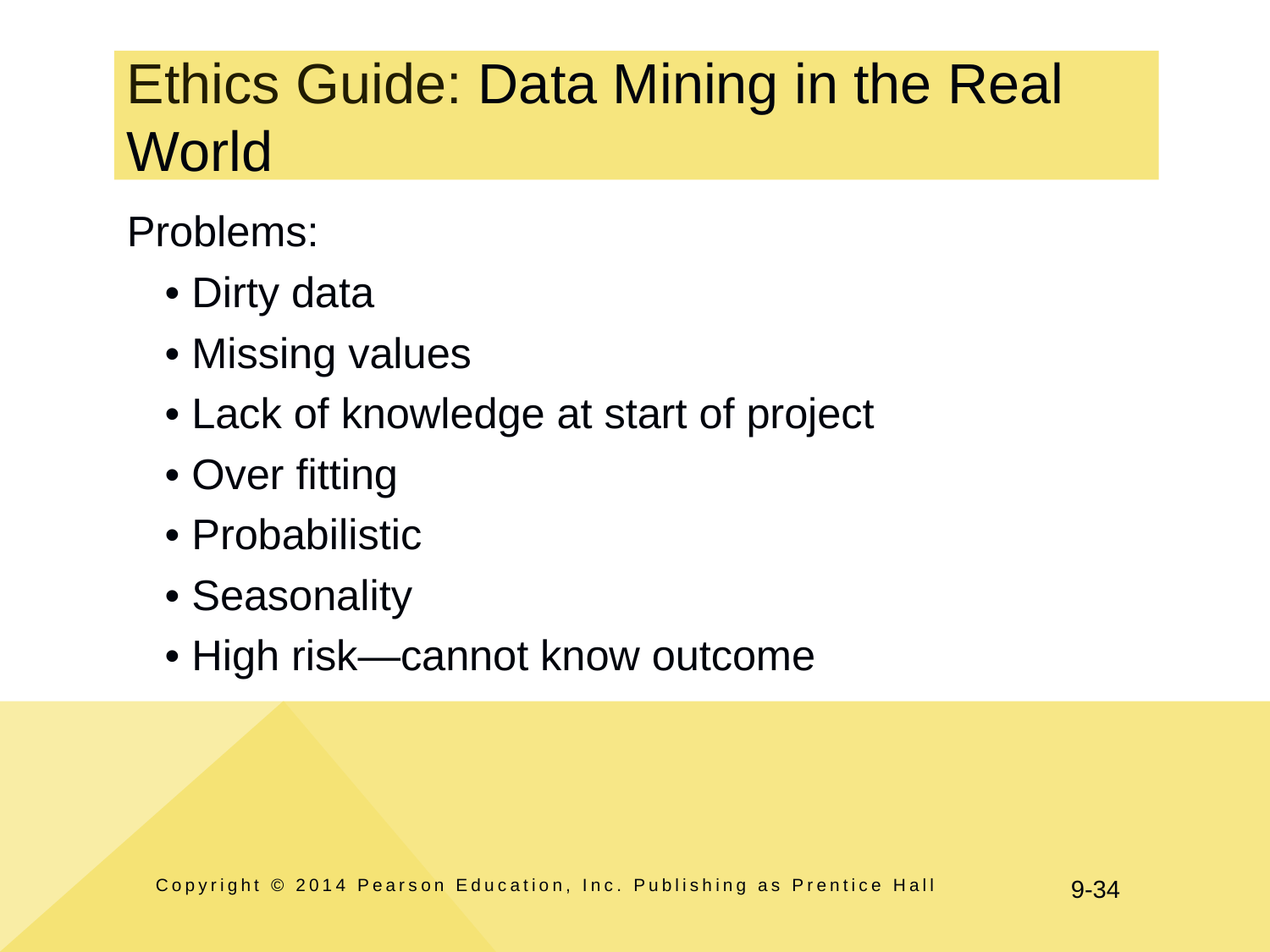

# Ethics Guide: Data Mining in the Real World
Problems:
• Dirty data
• Missing values
• Lack of knowledge at start of project
• Over fitting
• Probabilistic
• Seasonality
• High risk—cannot know outcome
Copyright © 2014 Pearson Education, Inc. Publishing as Prentice Hall